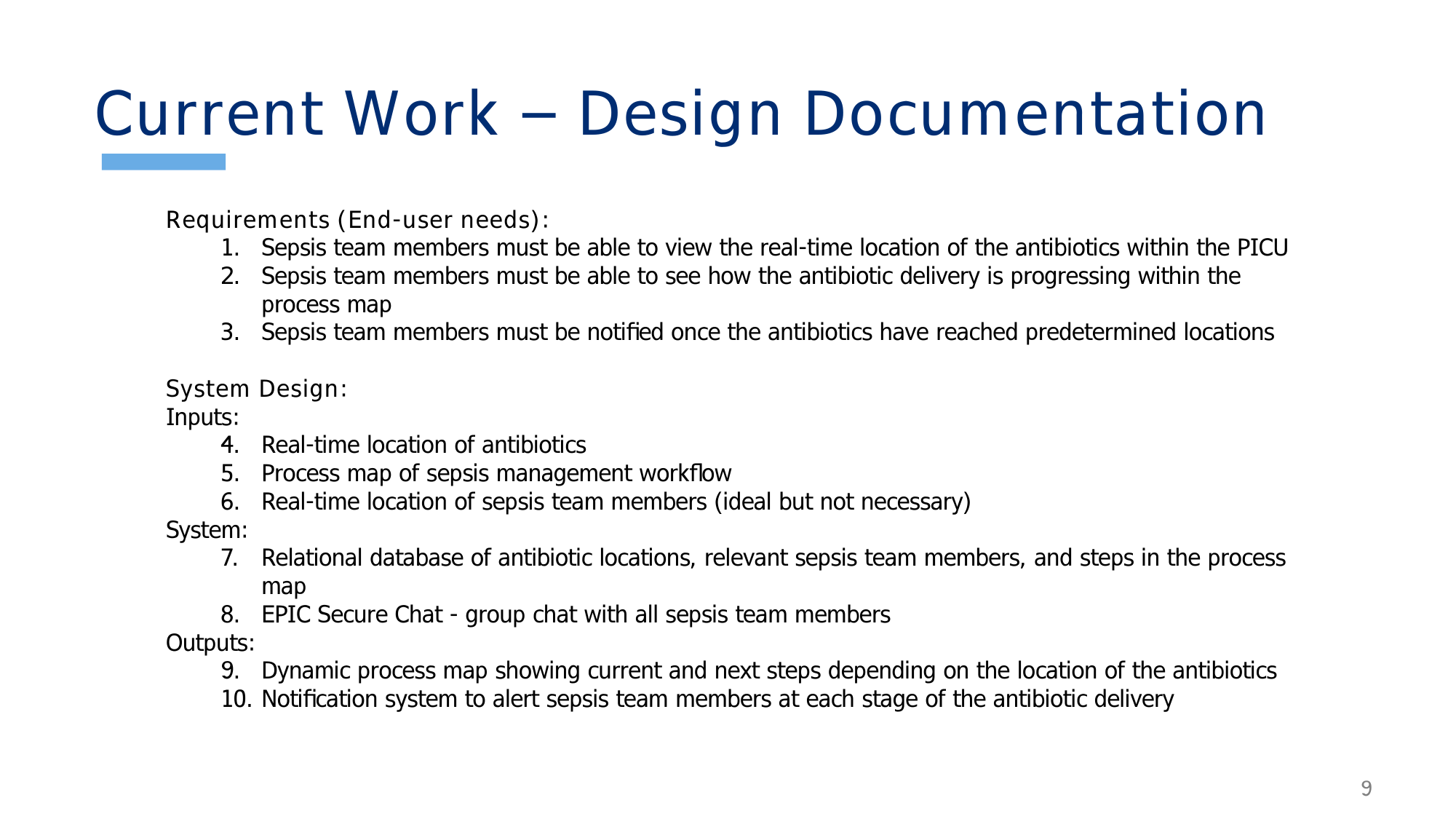

# Current Work – Design Documentation
Requirements (End-user needs):
Sepsis team members must be able to view the real-time location of the antibiotics within the PICU
Sepsis team members must be able to see how the antibiotic delivery is progressing within the process map
Sepsis team members must be notified once the antibiotics have reached predetermined locations
System Design:
Inputs:
Real-time location of antibiotics
Process map of sepsis management workflow
Real-time location of sepsis team members (ideal but not necessary)
System:
Relational database of antibiotic locations, relevant sepsis team members, and steps in the process map
EPIC Secure Chat - group chat with all sepsis team members
Outputs:
Dynamic process map showing current and next steps depending on the location of the antibiotics
Notification system to alert sepsis team members at each stage of the antibiotic delivery